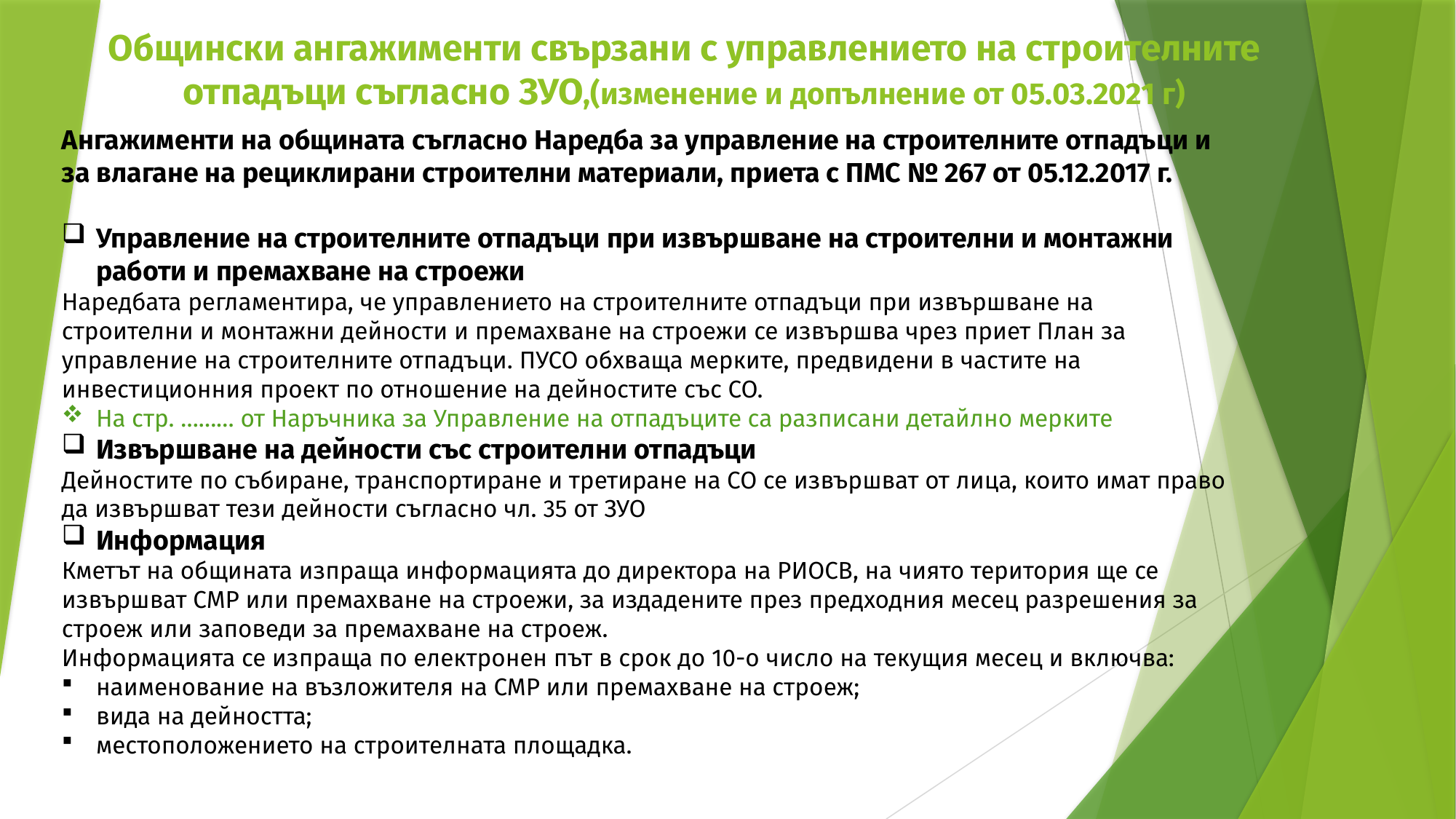

# Общински ангажименти свързани с управлението на строителните отпадъци съгласно ЗУО,(изменение и допълнение от 05.03.2021 г)
Ангажименти на общината съгласно Наредба за управление на строителните отпадъци и за влагане на рециклирани строителни материали, приета с ПМС № 267 от 05.12.2017 г.

Управление на строителните отпадъци при извършване на строителни и монтажни работи и премахване на строежи
Наредбата регламентира, че управлението на строителните отпадъци при извършване на строителни и монтажни дейности и премахване на строежи се извършва чрез приет План за управление на строителните отпадъци. ПУСО обхваща мерките, предвидени в частите на инвестиционния проект по отношение на дейностите със СО.
На стр. ……… от Наръчника за Управление на отпадъците са разписани детайлно мерките
Извършване на дейности със строителни отпадъци
Дейностите по събиране, транспортиране и третиране на СО се извършват от лица, които имат право да извършват тези дейности съгласно чл. 35 от ЗУО
Информация
Кметът на общината изпраща информацията до директора на РИОСВ, на чиято територия ще се извършват СМР или премахване на строежи, за издадените през предходния месец разрешения за строеж или заповеди за премахване на строеж.
Информацията се изпраща по електронен път в срок до 10-о число на текущия месец и включва:
наименование на възложителя на СМР или премахване на строеж;
вида на дейността;
местоположението на строителната площадка.